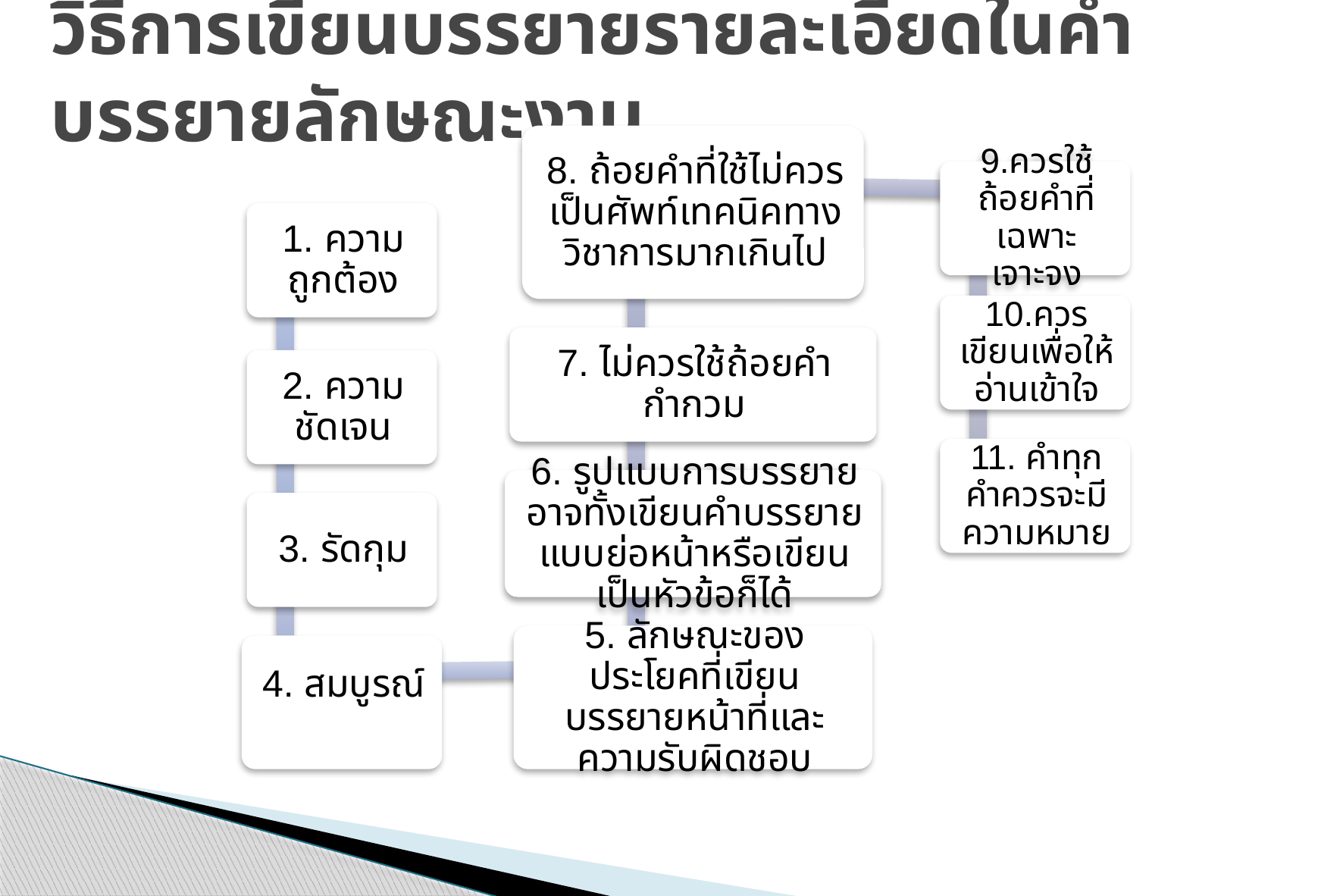

# วิธีการเขียนบรรยายรายละเอียดในคำบรรยายลักษณะงาน
1. ความถูกต้อง
2. ความชัดเจน
3. รัดกุม
4. สมบูรณ์

5. ลักษณะของประโยคที่เขียนบรรยายหน้าที่และความรับผิดชอบ
6. รูปแบบการบรรยายอาจทั้งเขียนคำบรรยายแบบย่อหน้าหรือเขียนเป็นหัวข้อก็ได้
7. ไม่ควรใช้ถ้อยคำกำกวม
8. ถ้อยคำที่ใช้ไม่ควรเป็นศัพท์เทคนิคทางวิชาการมากเกินไป
9.ควรใช้ถ้อยคำที่เฉพาะเจาะจง
10.ควรเขียนเพื่อให้อ่านเข้าใจ
11. คำทุกคำควรจะมีความหมาย